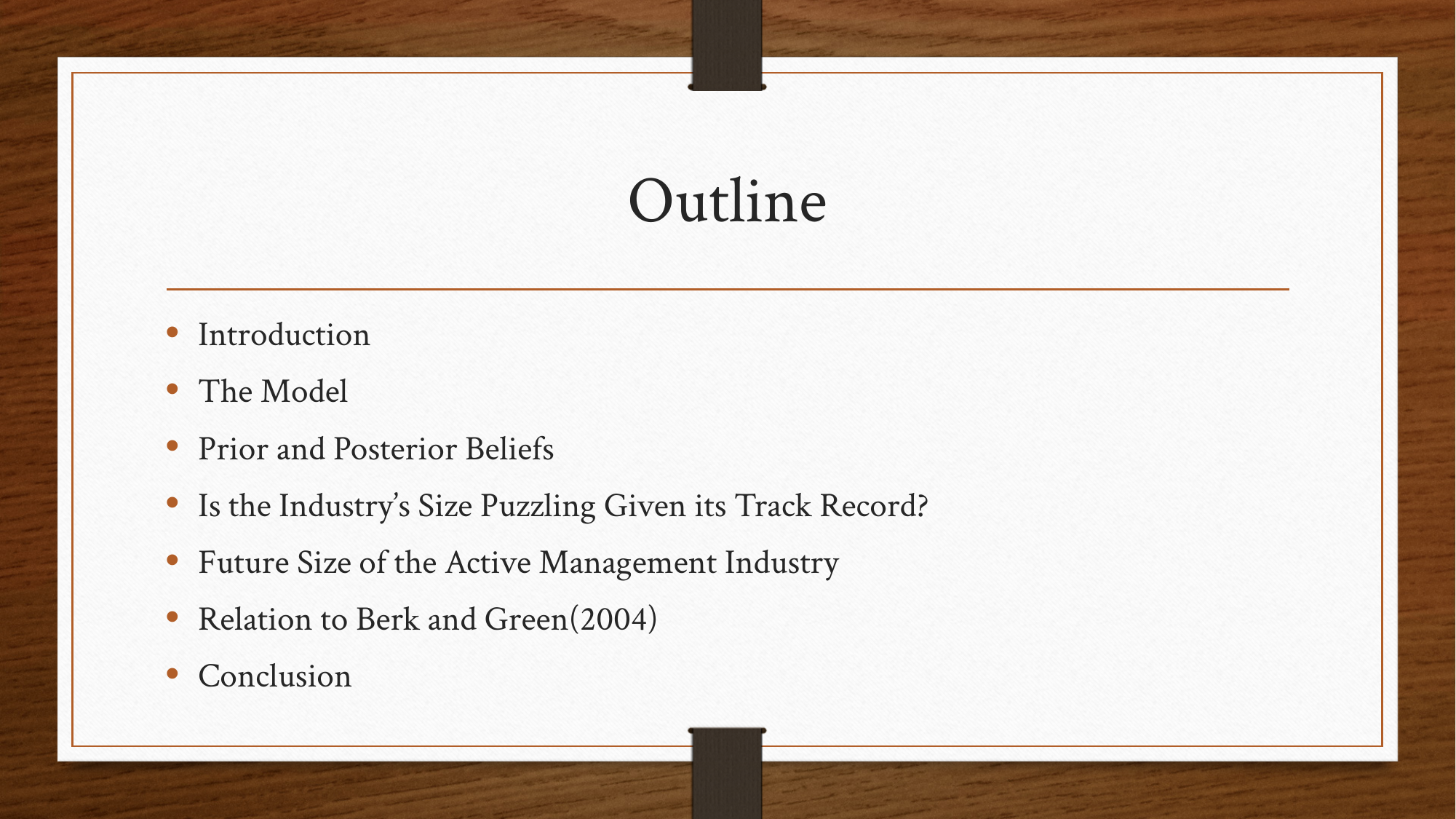

# Outline
Introduction
The Model
Prior and Posterior Beliefs
Is the Industry’s Size Puzzling Given its Track Record?
Future Size of the Active Management Industry
Relation to Berk and Green(2004)
Conclusion